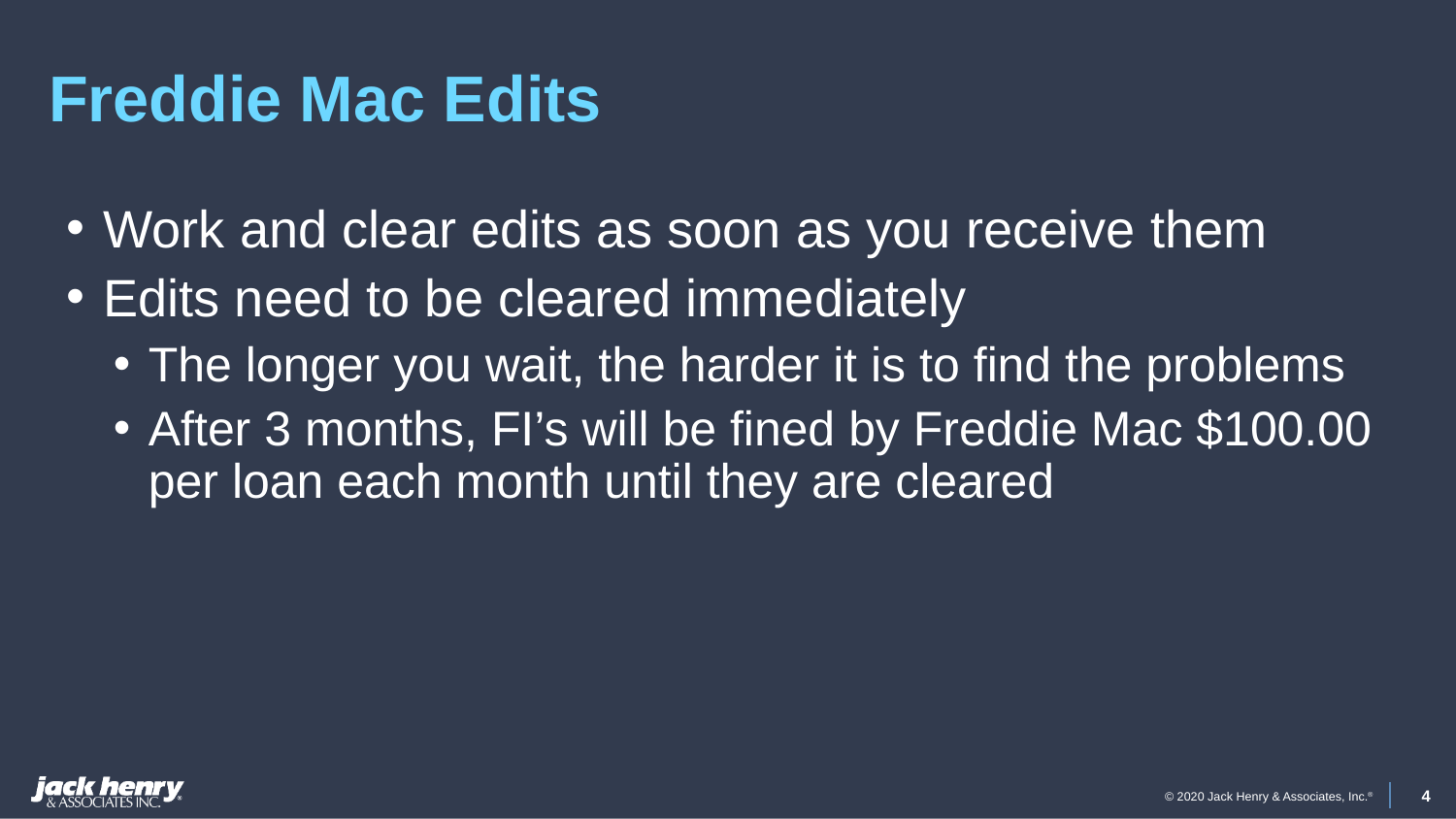

# Freddie Mac Edits
Work and clear edits as soon as you receive them
Edits need to be cleared immediately
The longer you wait, the harder it is to find the problems
After 3 months, FI’s will be fined by Freddie Mac $100.00 per loan each month until they are cleared
4
© 2020 Jack Henry & Associates, Inc.®